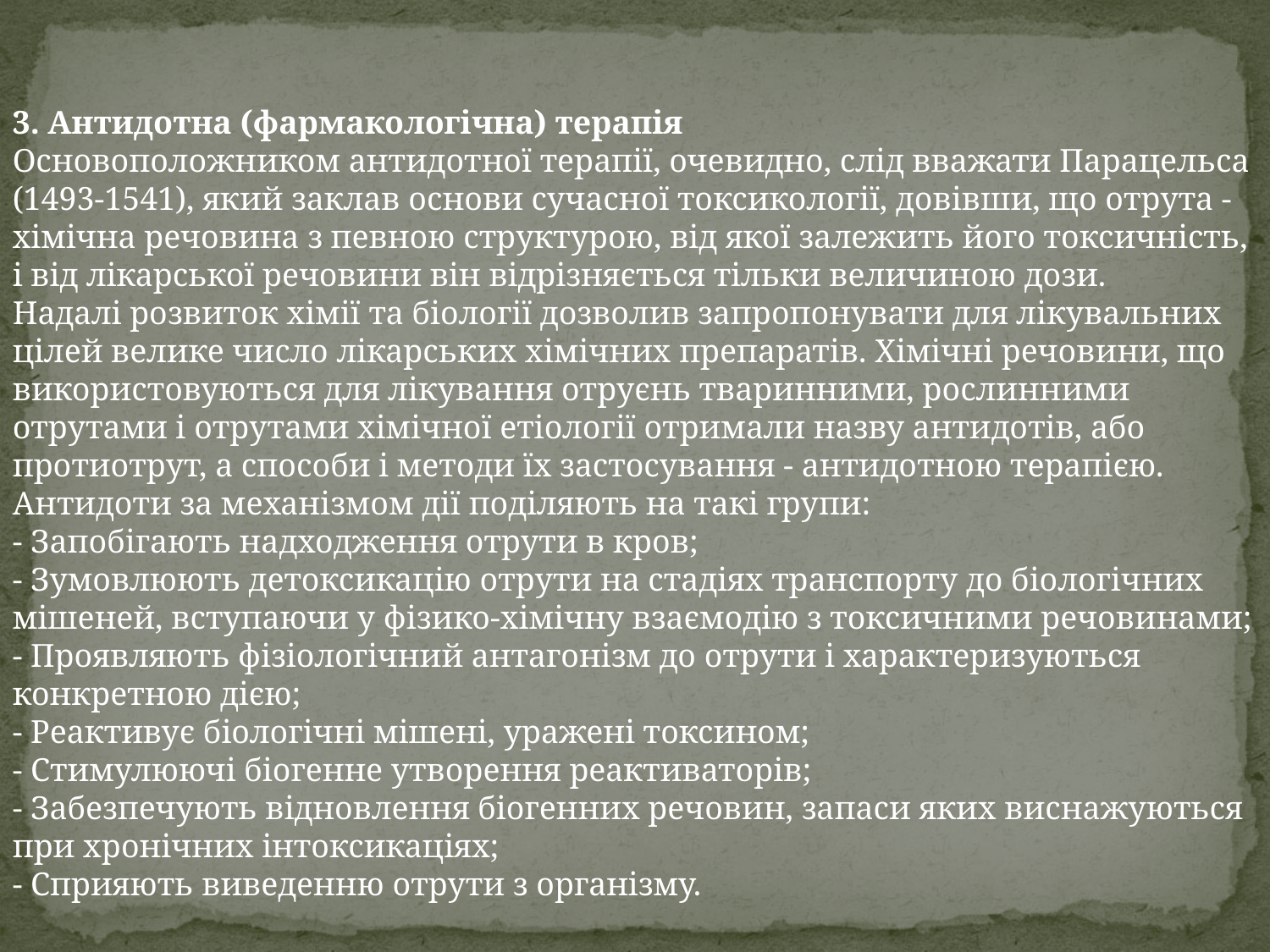

3. Антидотна (фармакологічна) терапія
Основоположником антидотної терапії, очевидно, слід вважати Парацельса (1493-1541), який заклав основи сучасної токсикології, довівши, що отрута - хімічна речовина з певною структурою, від якої залежить його токсичність, і від лікарської речовини він відрізняється тільки величиною дози.
Надалі розвиток хімії та біології дозволив запропонувати для лікувальних цілей велике число лікарських хімічних препаратів. Хімічні речовини, що використовуються для лікування отруєнь тваринними, рослинними отрутами і отрутами хімічної етіології отримали назву антидотів, або протиотрут, а способи і методи їх застосування - антидотною терапією.
Антидоти за механізмом дії поділяють на такі групи:
- Запобігають надходження отрути в кров;
- Зумовлюють детоксикацію отрути на стадіях транспорту до біологічних мішеней, вступаючи у фізико-хімічну взаємодію з токсичними речовинами;
- Проявляють фізіологічний антагонізм до отрути і характеризуються конкретною дією;
- Реактивує біологічні мішені, уражені токсином;
- Стимулюючі біогенне утворення реактиваторів;
- Забезпечують відновлення біогенних речовин, запаси яких виснажуються при хронічних інтоксикаціях;
- Сприяють виведенню отрути з організму.